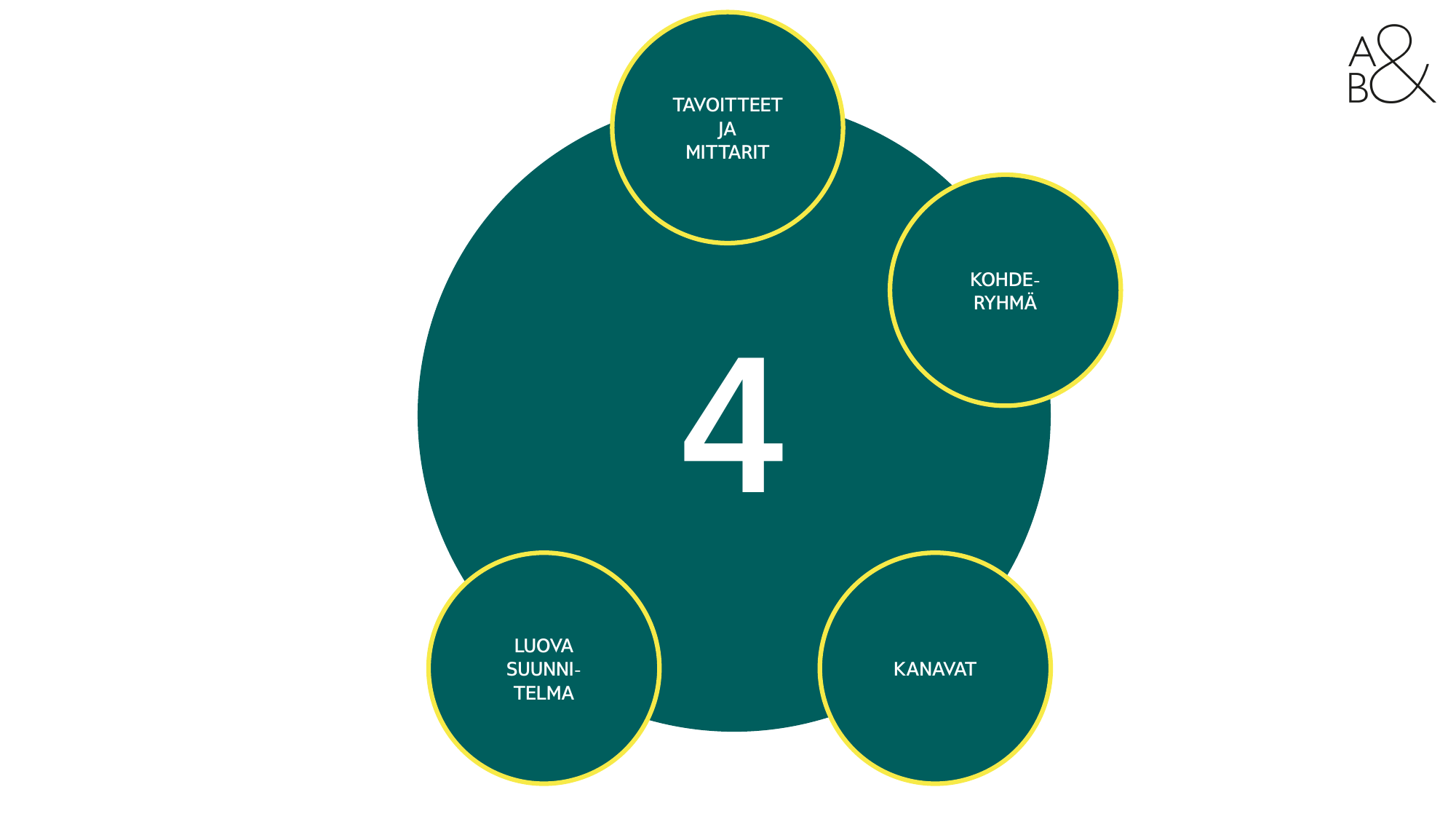

TAVOITTEET
JA
MITTARIT
4
KOHDE-
RYHMÄ
LUOVA SUUNNI-
TELMA
KANAVAT